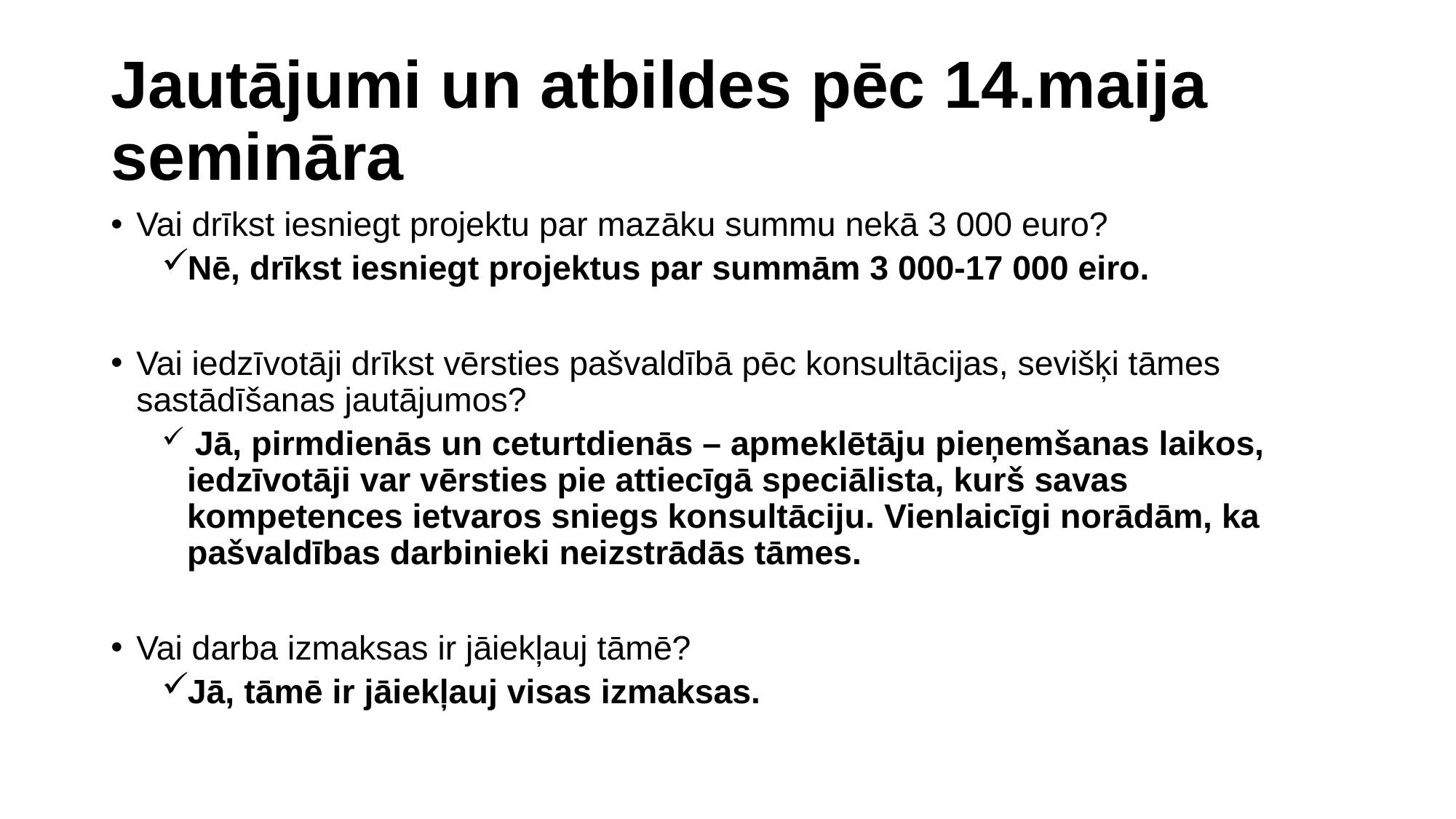

# Jautājumi un atbildes pēc 14.maija semināra
Vai drīkst iesniegt projektu par mazāku summu nekā 3 000 euro?
Nē, drīkst iesniegt projektus par summām 3 000-17 000 eiro.

Vai iedzīvotāji drīkst vērsties pašvaldībā pēc konsultācijas, sevišķi tāmes sastādīšanas jautājumos?
 Jā, pirmdienās un ceturtdienās – apmeklētāju pieņemšanas laikos, iedzīvotāji var vērsties pie attiecīgā speciālista, kurš savas kompetences ietvaros sniegs konsultāciju. Vienlaicīgi norādām, ka pašvaldības darbinieki neizstrādās tāmes.

Vai darba izmaksas ir jāiekļauj tāmē?
Jā, tāmē ir jāiekļauj visas izmaksas.